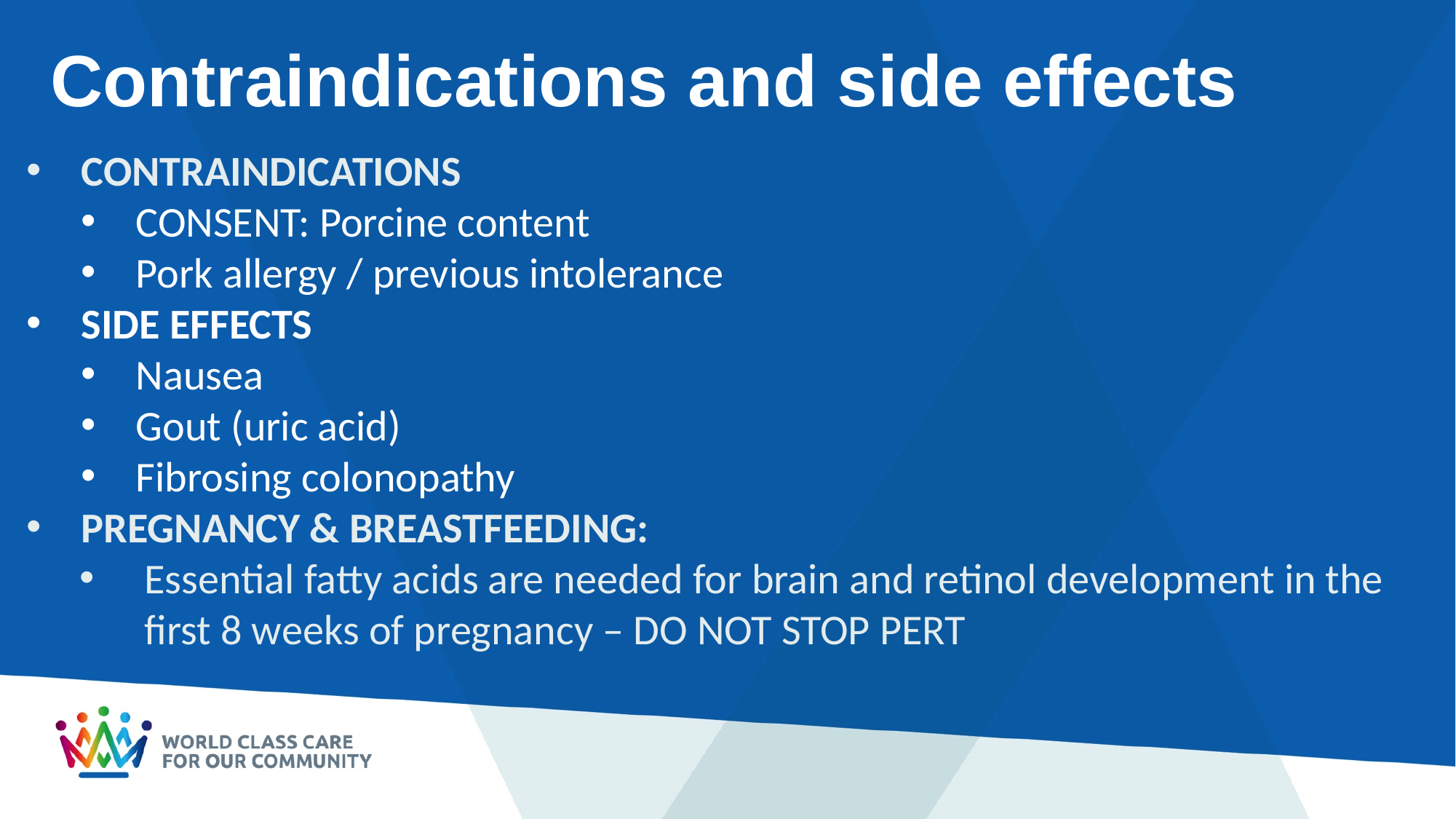

# Contraindications and side effects
CONTRAINDICATIONS
CONSENT: Porcine content
Pork allergy / previous intolerance
SIDE EFFECTS
Nausea
Gout (uric acid)
Fibrosing colonopathy
PREGNANCY & BREASTFEEDING:
Essential fatty acids are needed for brain and retinol development in the first 8 weeks of pregnancy – DO NOT STOP PERT